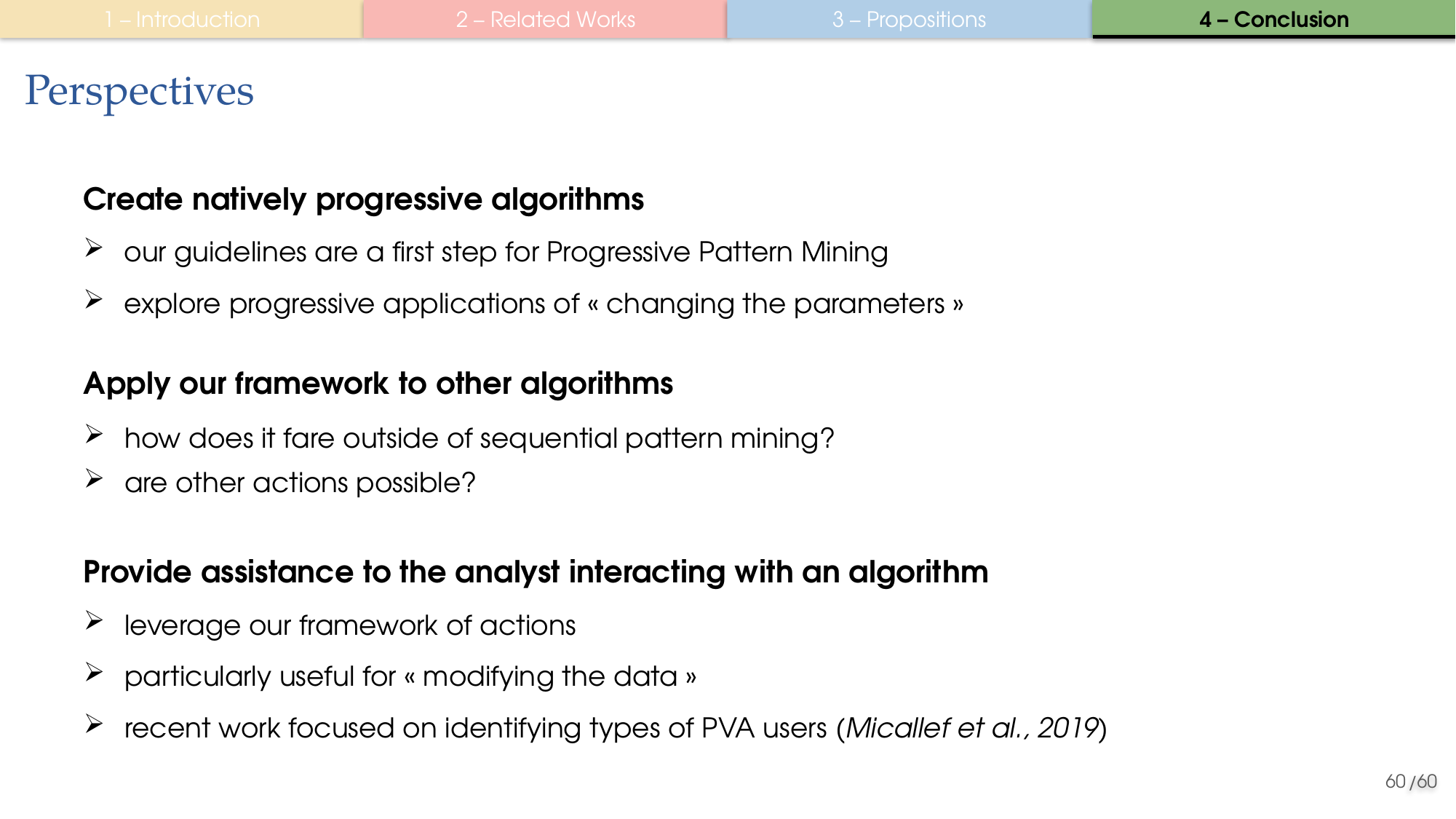

3 – Propositions
1 – Introduction
2 – Related Works
4 – Conclusion
# Perspectives
Create natively progressive algorithms
our guidelines are a first step for Progressive Pattern Mining
explore progressive applications of « changing the parameters »
Apply our framework to other algorithms
how does it fare outside of sequential pattern mining?
are other actions possible?
Provide assistance to the analyst interacting with an algorithm
leverage our framework of actions
particularly useful for « modifying the data »
recent work focused on identifying types of PVA users (Micallef et al., 2019)
60